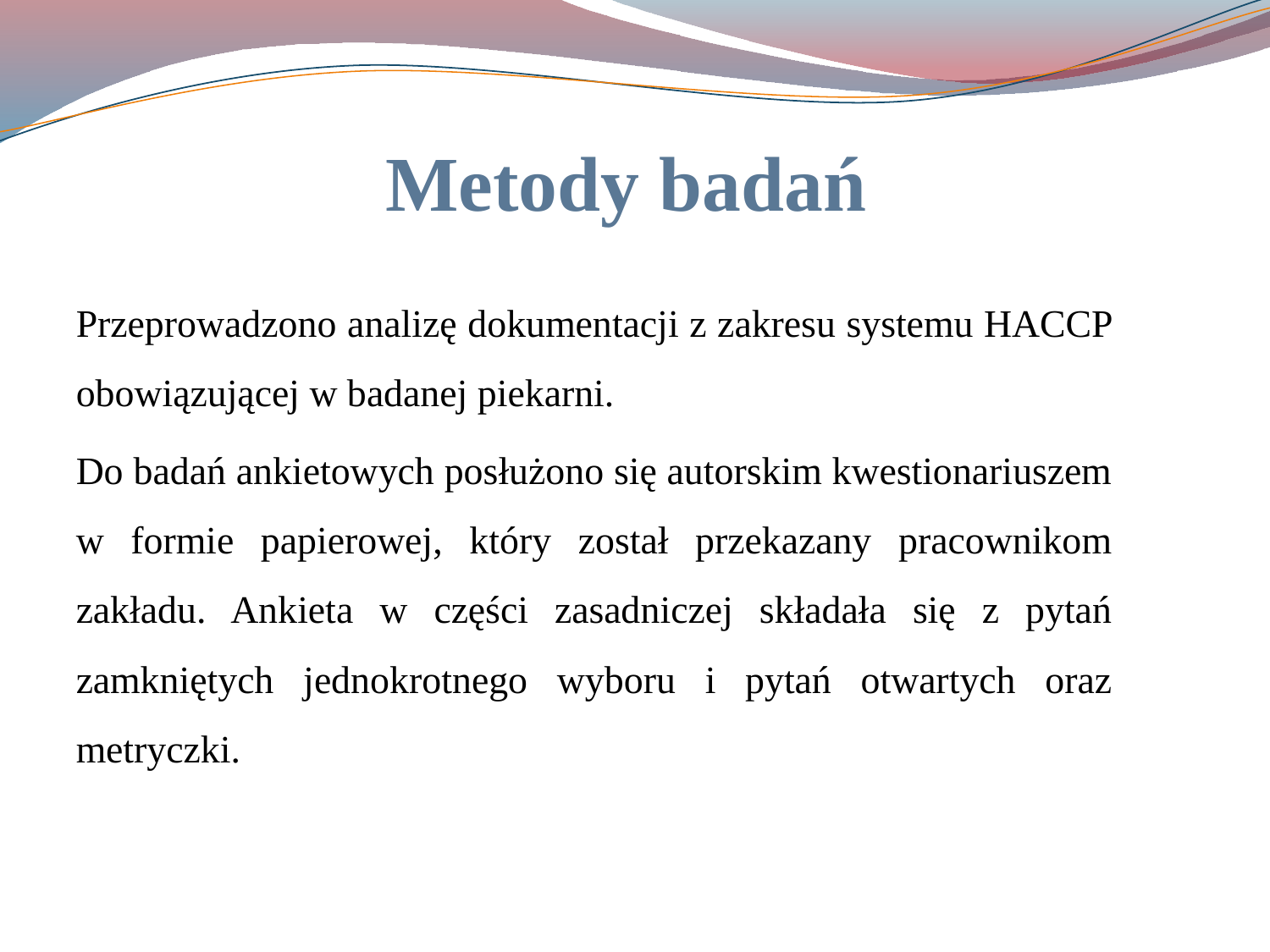

# Metody badań
Przeprowadzono analizę dokumentacji z zakresu systemu HACCP obowiązującej w badanej piekarni.
Do badań ankietowych posłużono się autorskim kwestionariuszem w formie papierowej, który został przekazany pracownikom zakładu. Ankieta w części zasadniczej składała się z pytań zamkniętych jednokrotnego wyboru i pytań otwartych oraz metryczki.